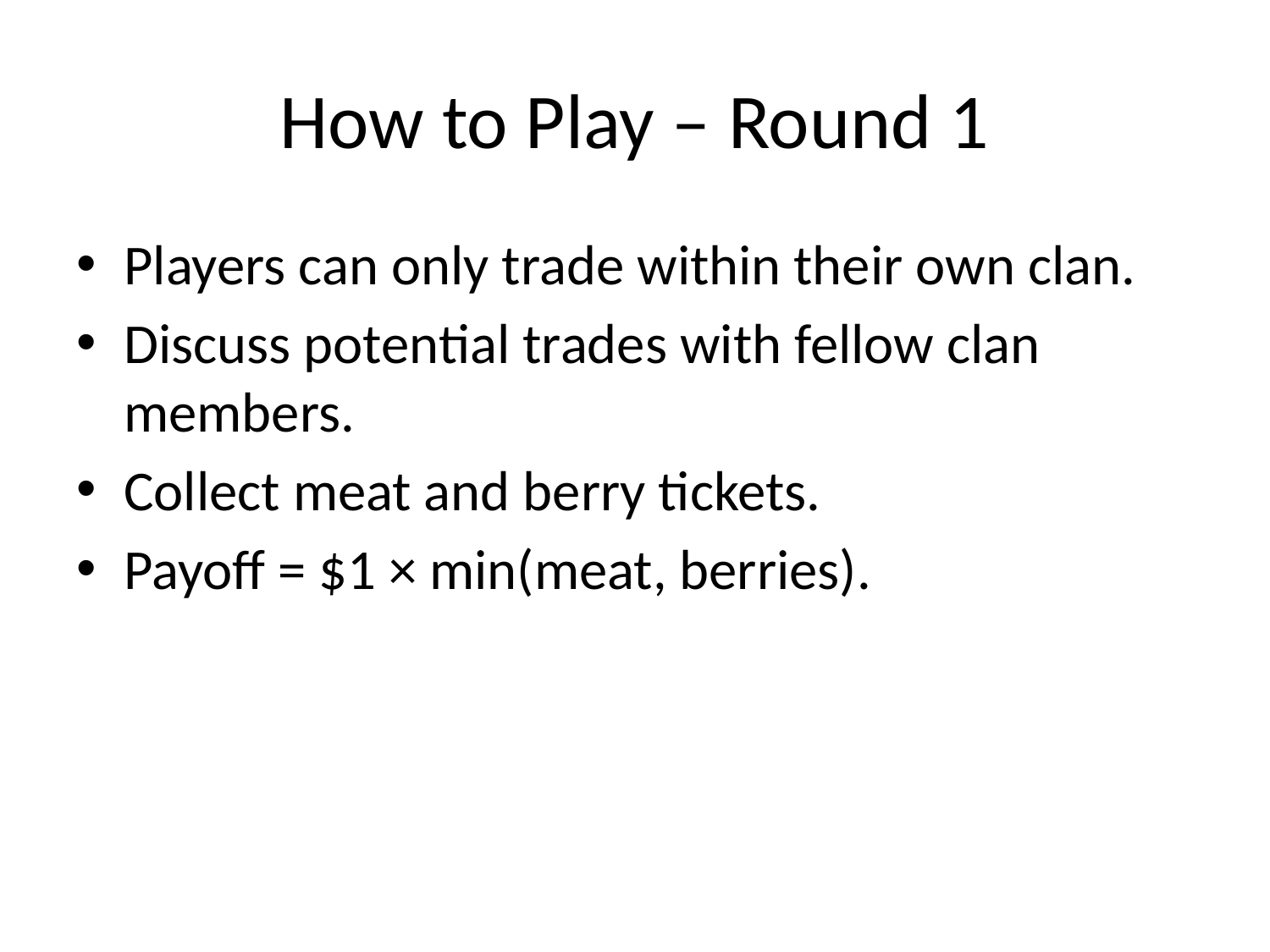

# How to Play – Round 1
Players can only trade within their own clan.
Discuss potential trades with fellow clan members.
Collect meat and berry tickets.
Payoff = $1 × min(meat, berries).